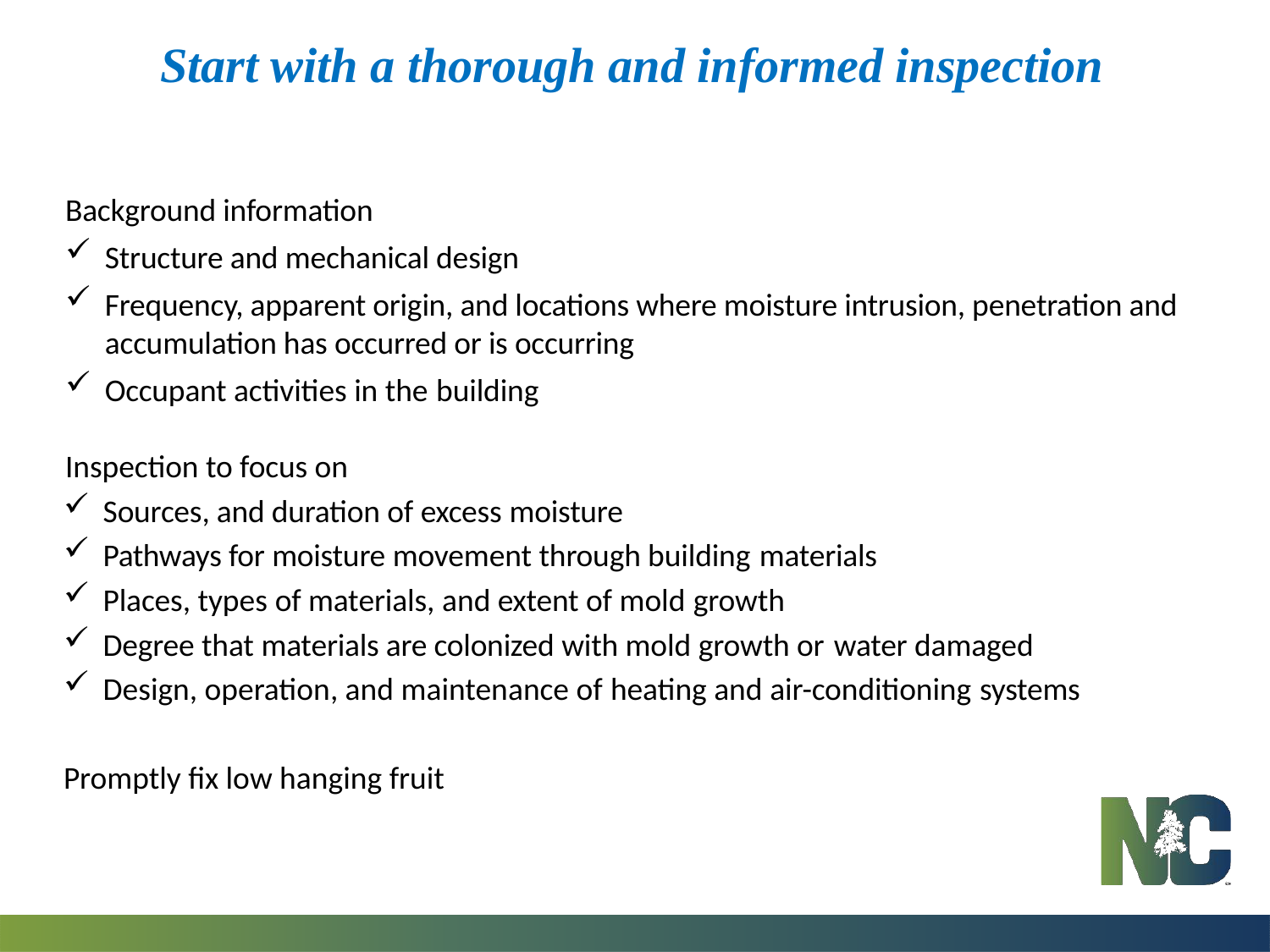

# Start with a thorough and informed inspection
Background information
Structure and mechanical design
Frequency, apparent origin, and locations where moisture intrusion, penetration and accumulation has occurred or is occurring
Occupant activities in the building

Inspection to focus on
Sources, and duration of excess moisture
Pathways for moisture movement through building materials
Places, types of materials, and extent of mold growth
Degree that materials are colonized with mold growth or water damaged
Design, operation, and maintenance of heating and air-conditioning systems

Promptly fix low hanging fruit